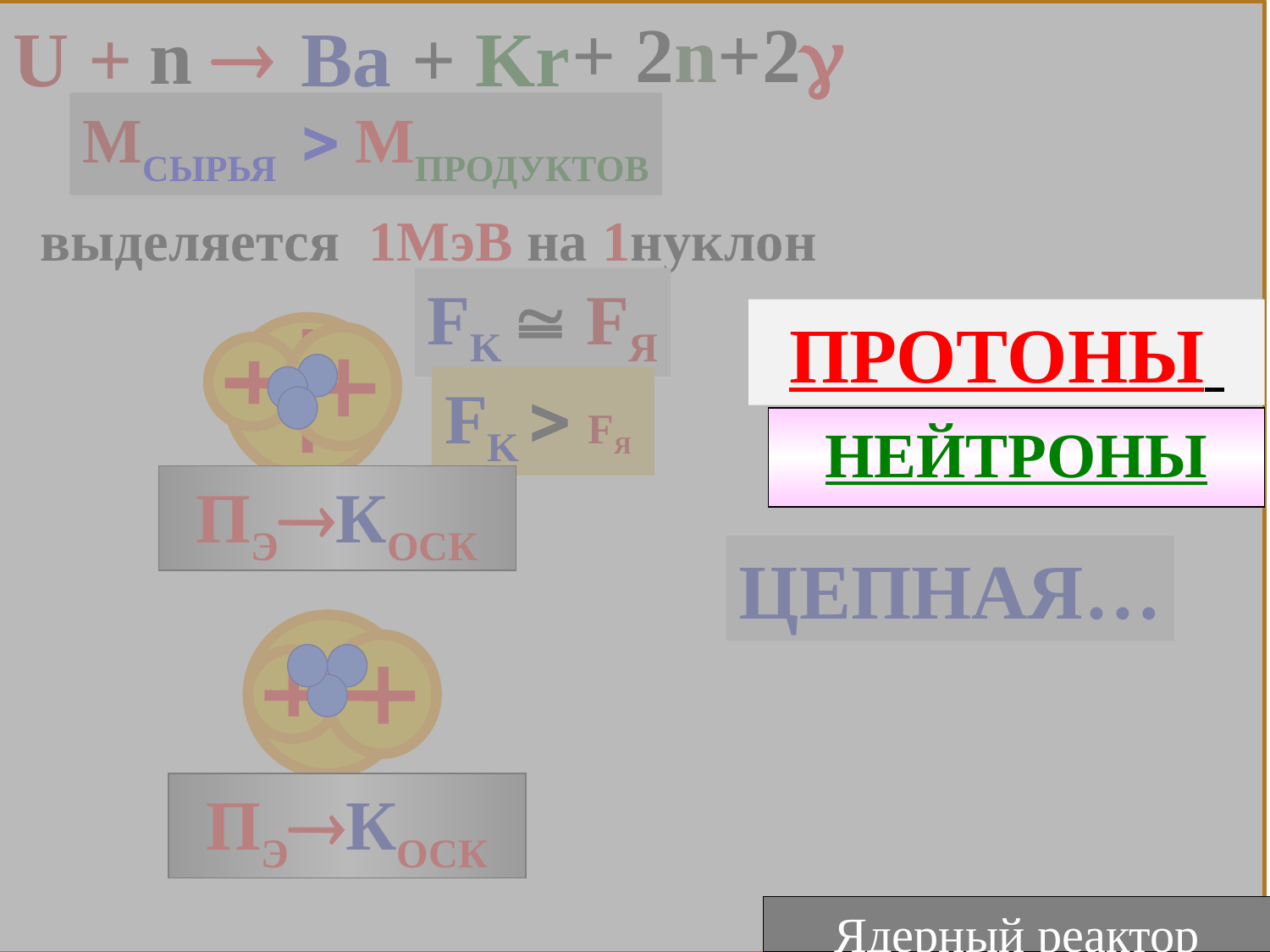

+ 2n+2γ
n →

ПРОТОНЫ
НЕЙТРОНЫ
U +
 Ba + Kr
MСЫРЬЯ  > MПРОДУКТОВ
выделяется  1МэВ на 1нуклон
FK ≅ Fя

FK > Fя

ПЭ→КОСК
ЦЕПНАЯ…

ПЭ→КОСК
Ядерный реактор